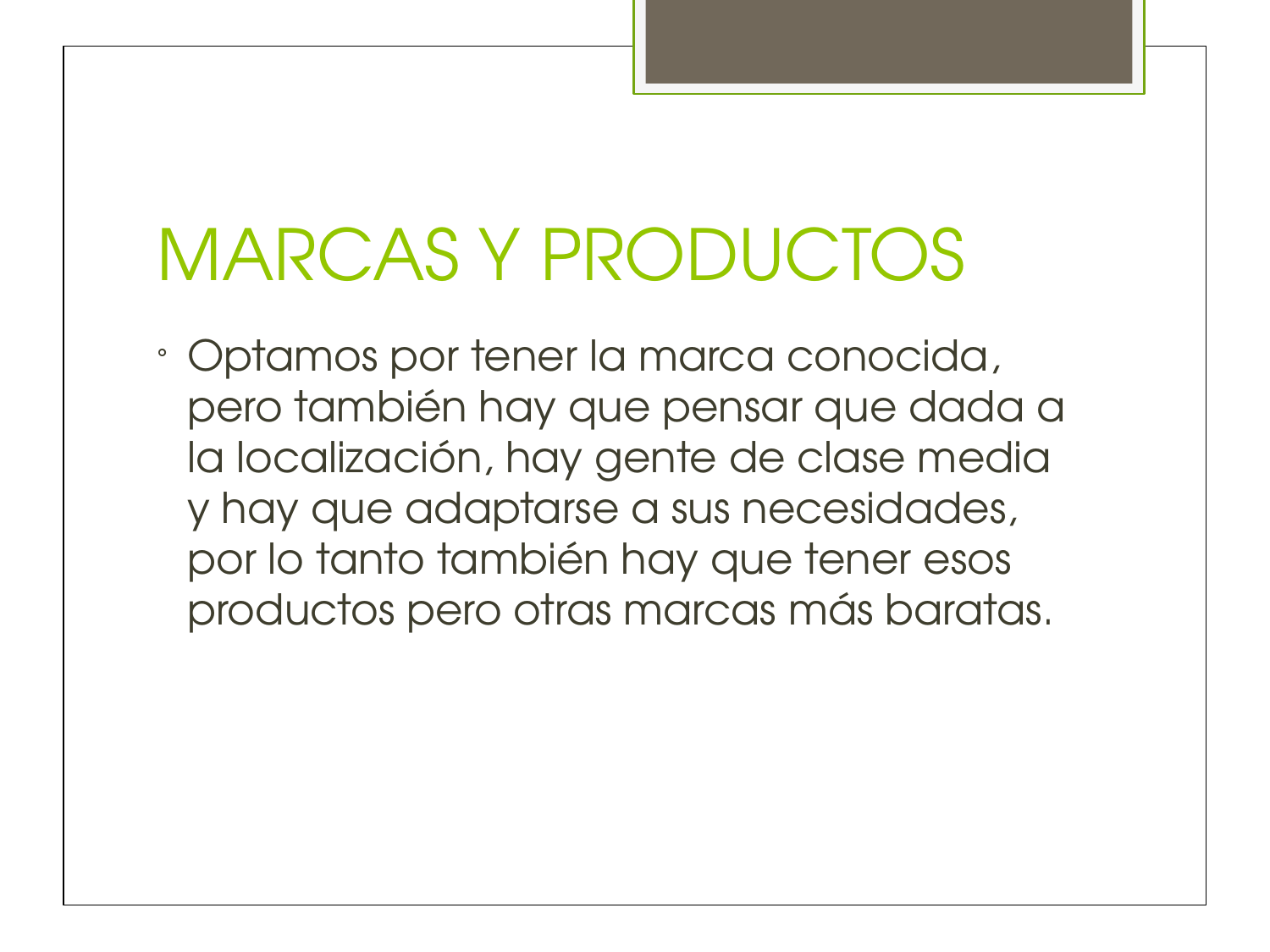

MARCAS Y PRODUCTOS
Optamos por tener la marca conocida, pero también hay que pensar que dada a la localización, hay gente de clase media y hay que adaptarse a sus necesidades, por lo tanto también hay que tener esos productos pero otras marcas más baratas.